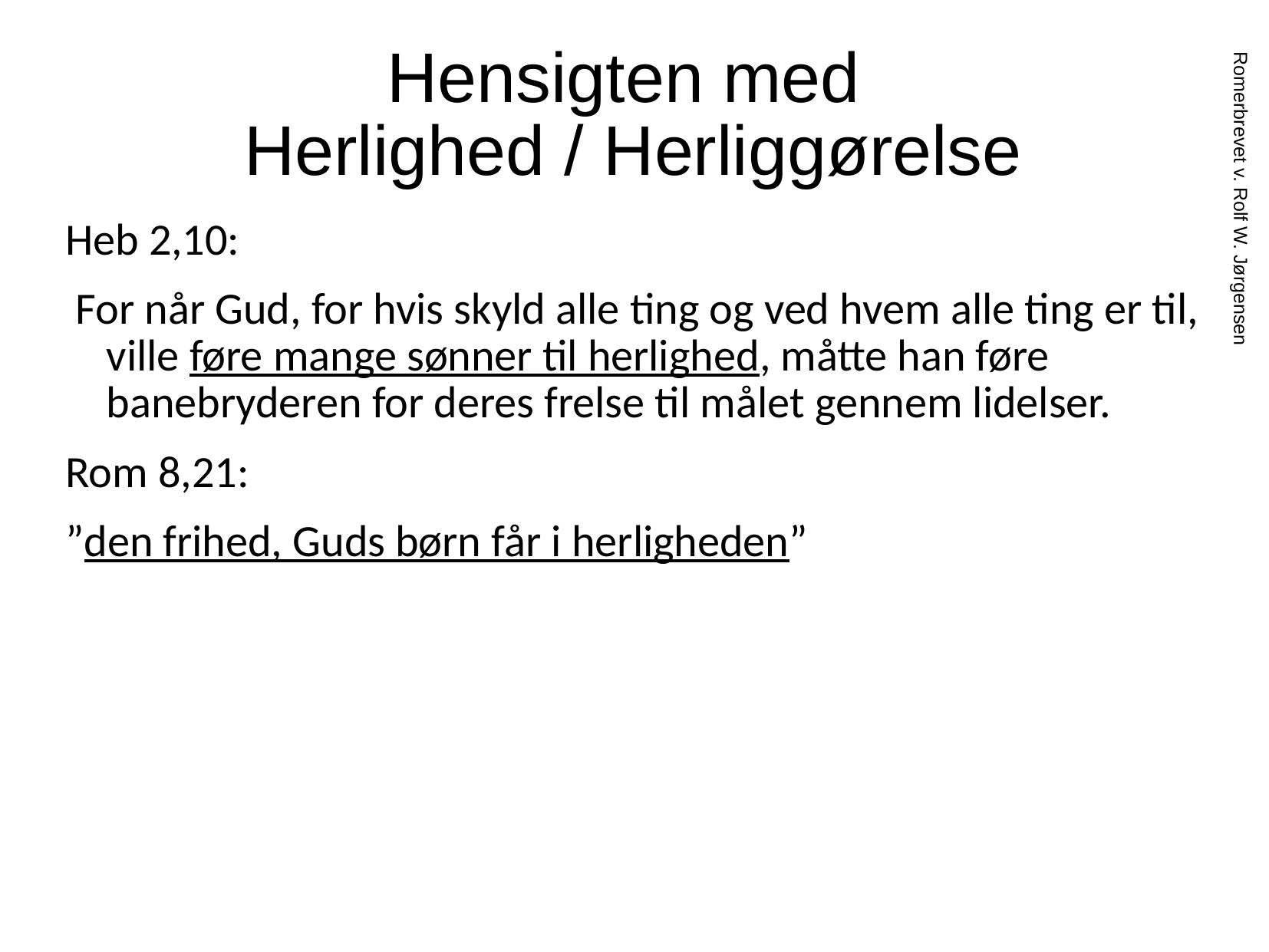

# Hensigten med Herlighed / Herliggørelse
Heb 2,10:
 For når Gud, for hvis skyld alle ting og ved hvem alle ting er til, ville føre mange sønner til herlighed, måtte han føre banebryderen for deres frelse til målet gennem lidelser.
Rom 8,21:
”den frihed, Guds børn får i herligheden”